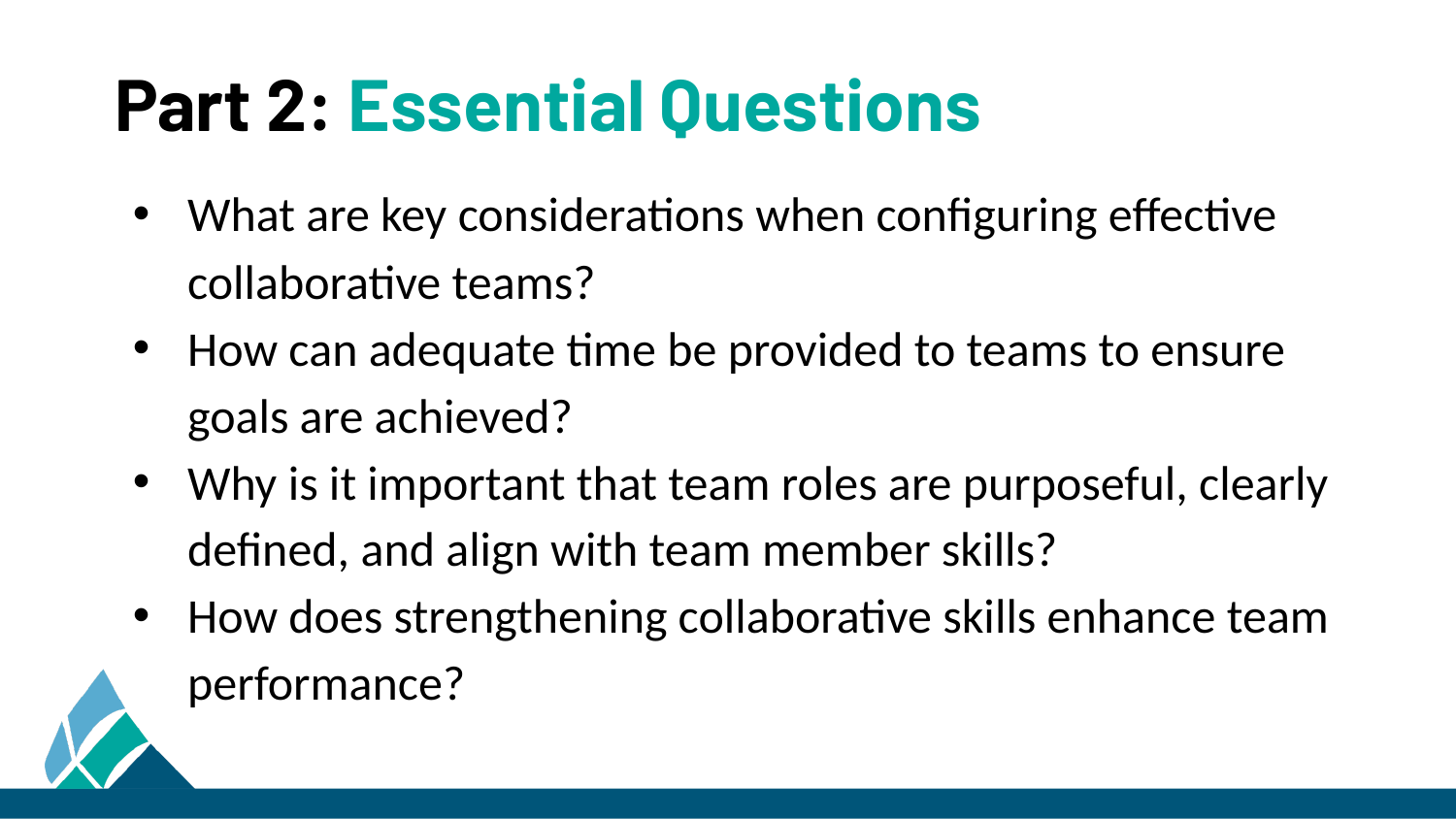

Part 2: Essential Questions
What are key considerations when configuring effective collaborative teams?
How can adequate time be provided to teams to ensure goals are achieved?
Why is it important that team roles are purposeful, clearly defined, and align with team member skills?
How does strengthening collaborative skills enhance team performance?